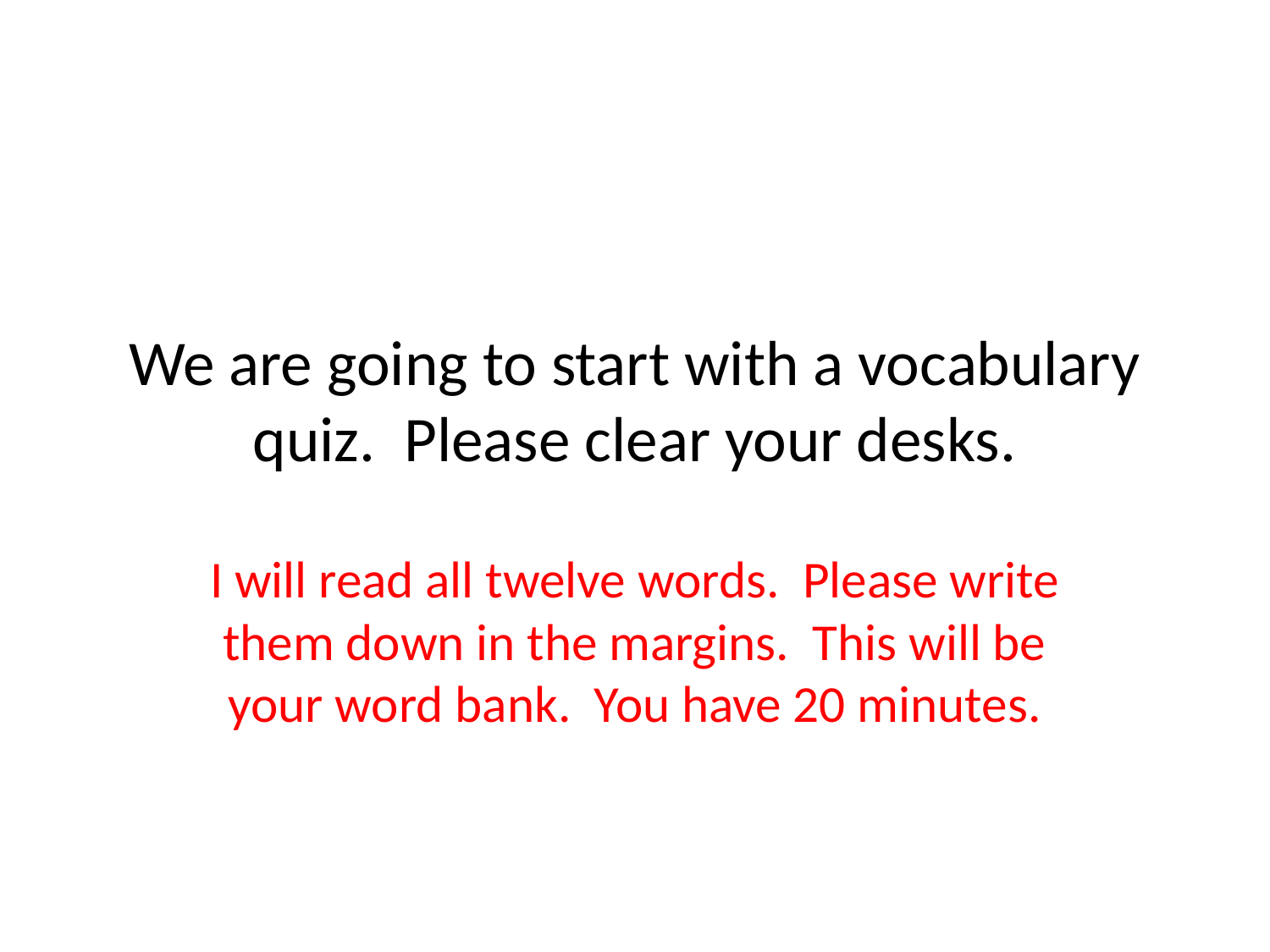

# We are going to start with a vocabulary quiz.  Please clear your desks.
I will read all twelve words.  Please write them down in the margins.  This will be your word bank.  You have 20 minutes.